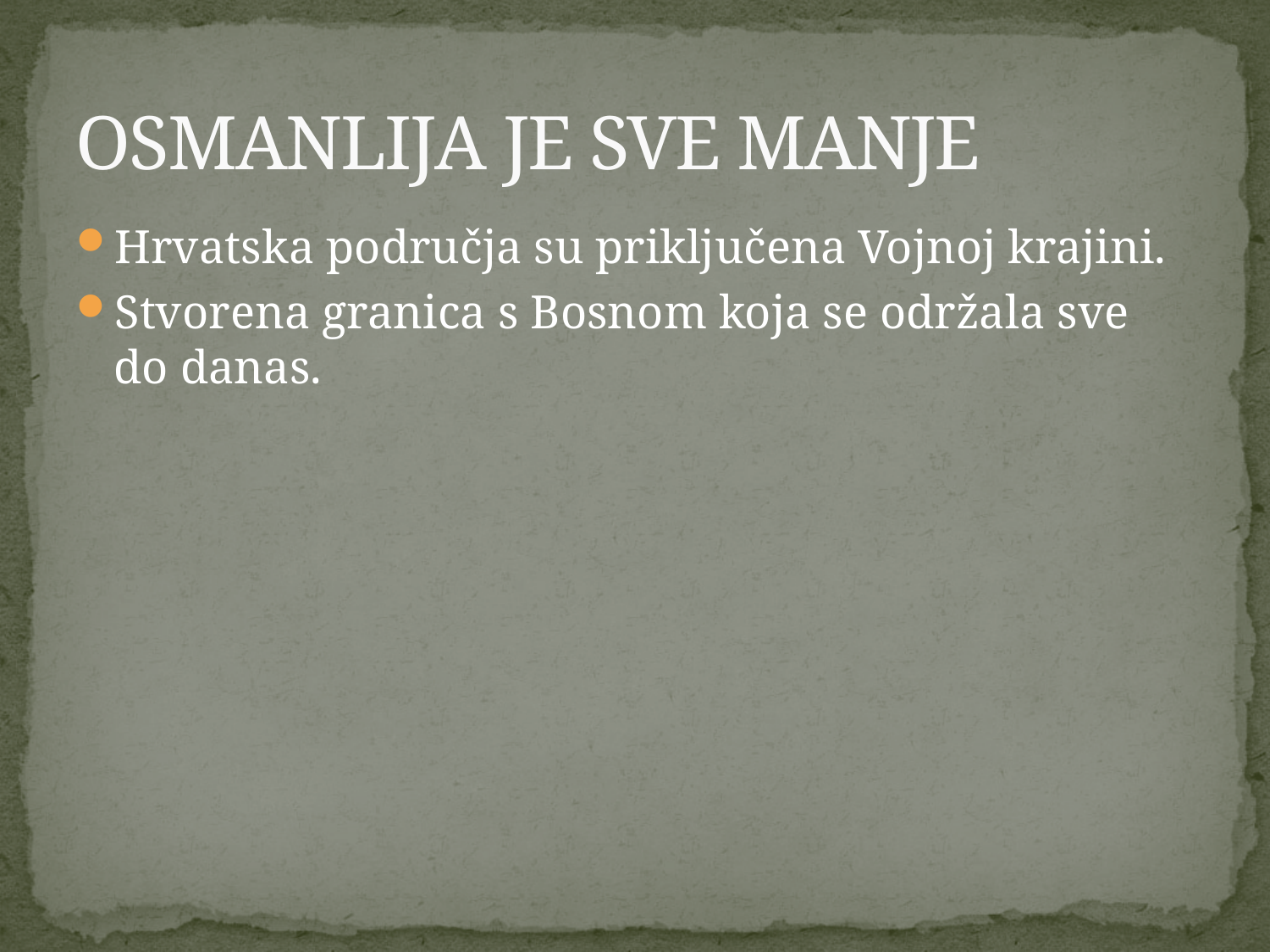

# OSMANLIJA JE SVE MANJE
Hrvatska područja su priključena Vojnoj krajini.
Stvorena granica s Bosnom koja se održala sve do danas.